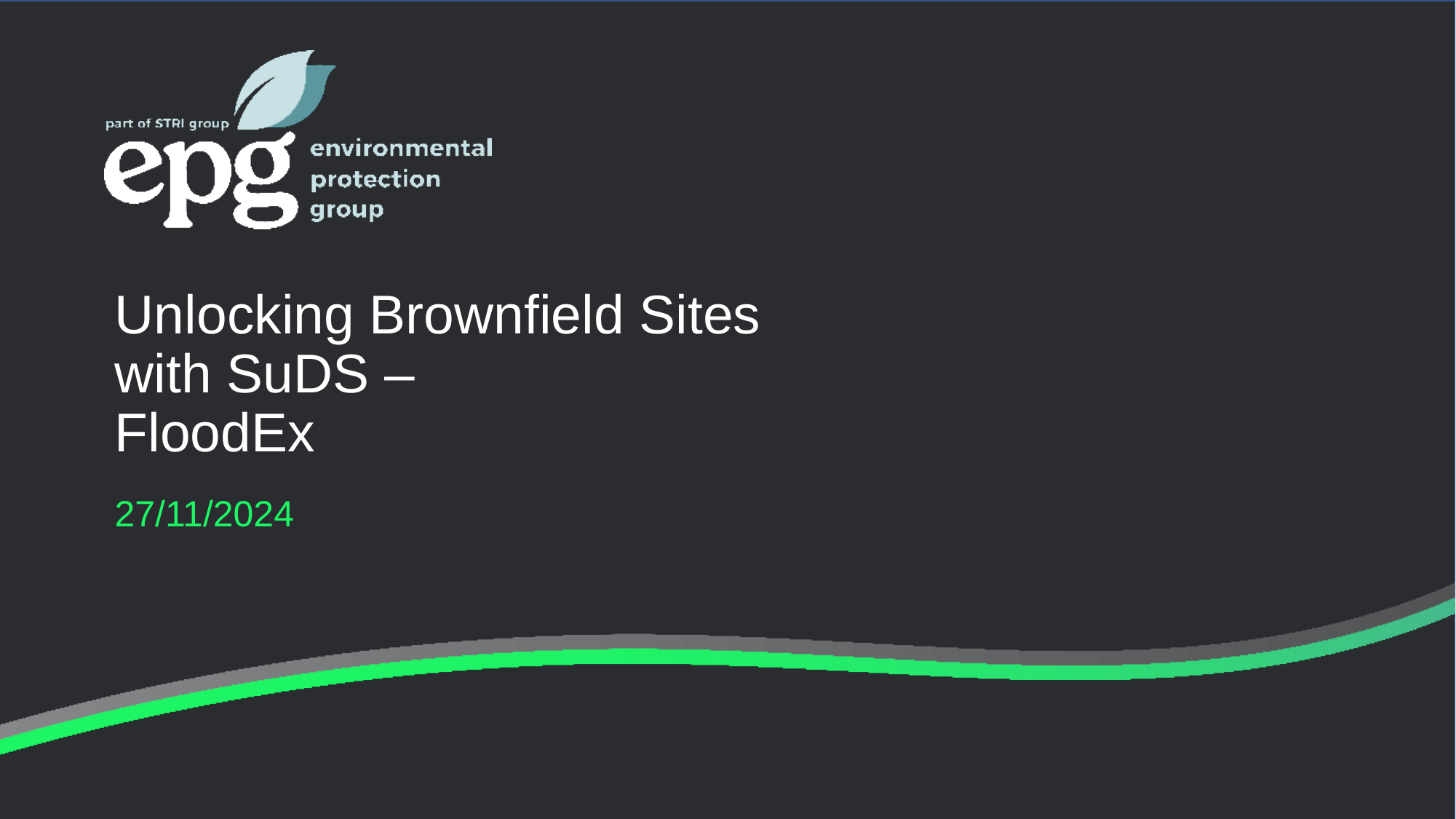

# Unlocking Brownfield Sites with SuDS – FloodEx
27/11/2024